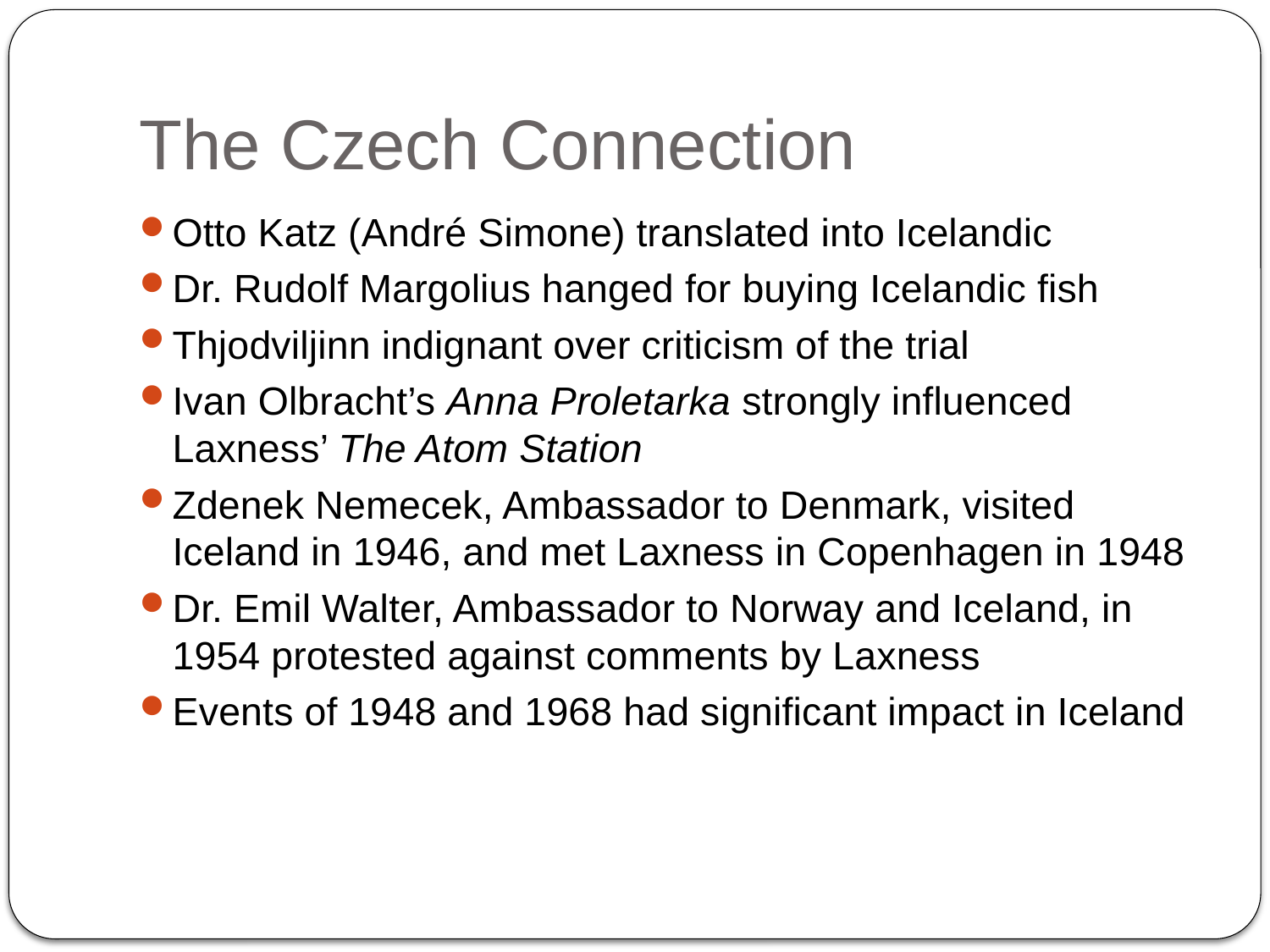

# The Czech Connection
Otto Katz (André Simone) translated into Icelandic
Dr. Rudolf Margolius hanged for buying Icelandic fish
Thjodviljinn indignant over criticism of the trial
Ivan Olbracht’s Anna Proletarka strongly influenced Laxness’ The Atom Station
Zdenek Nemecek, Ambassador to Denmark, visited Iceland in 1946, and met Laxness in Copenhagen in 1948
Dr. Emil Walter, Ambassador to Norway and Iceland, in 1954 protested against comments by Laxness
Events of 1948 and 1968 had significant impact in Iceland